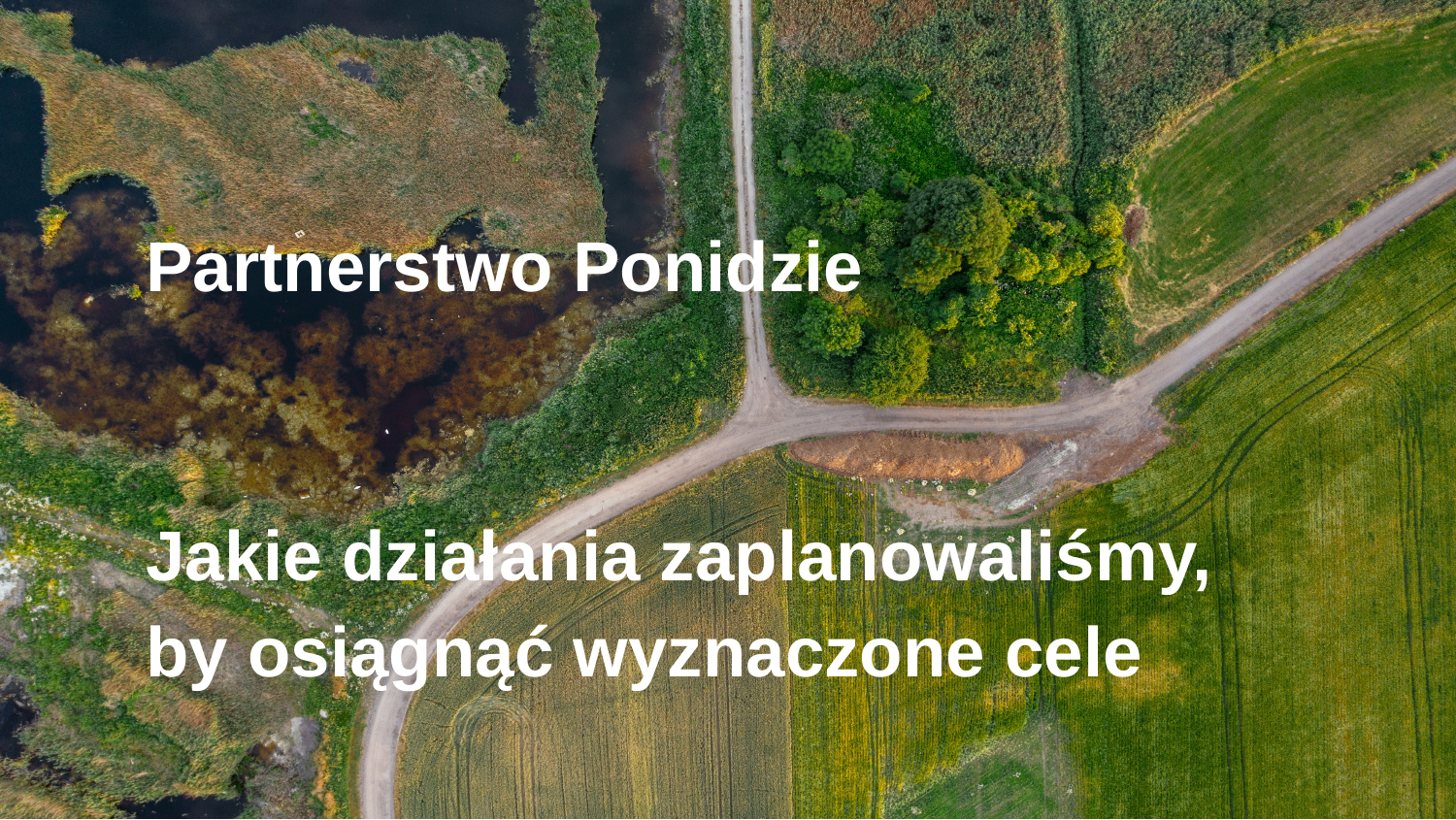

Partnerstwo Ponidzie

Jakie działania zaplanowaliśmy, by osiągnąć wyznaczone cele